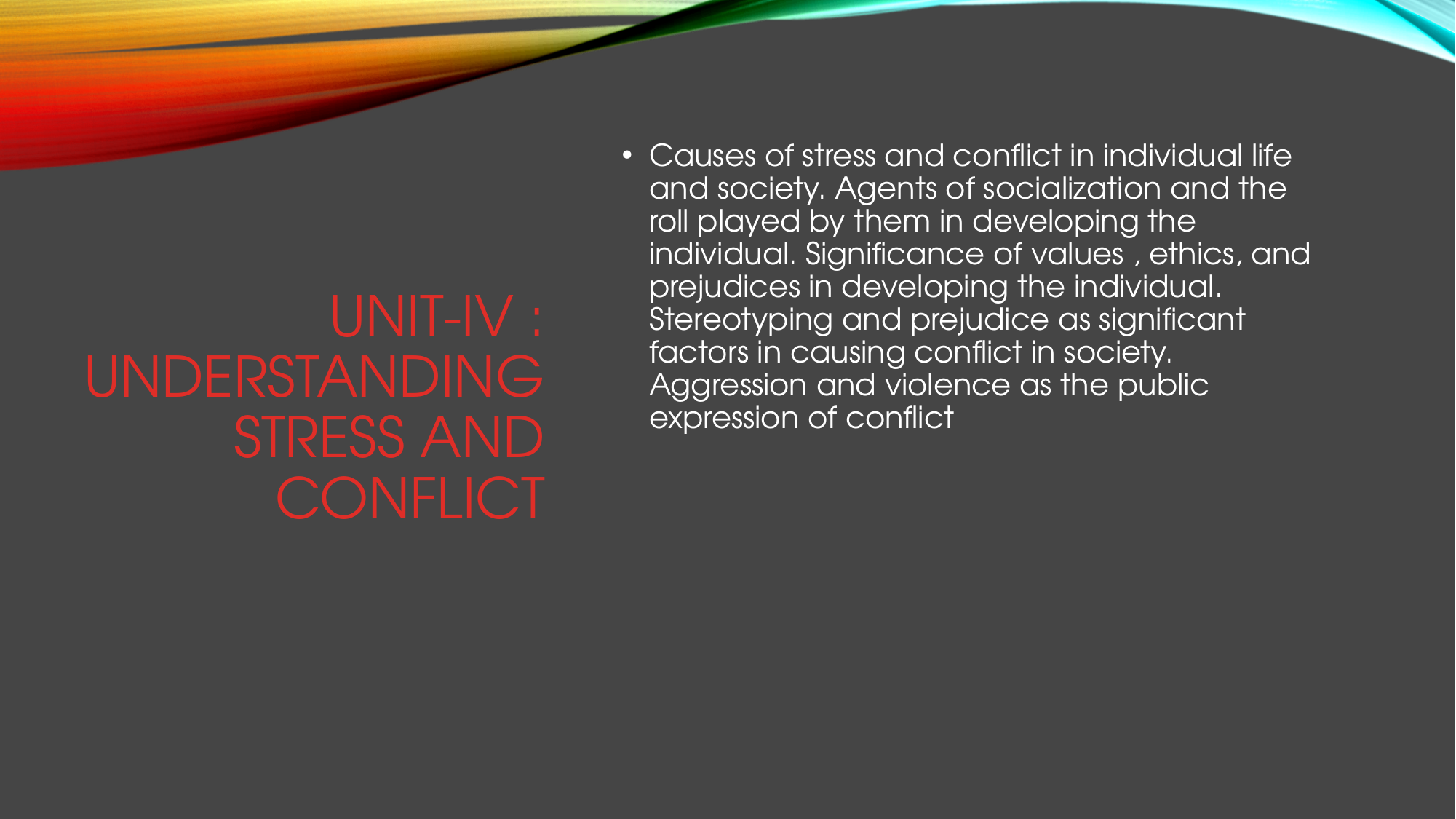

Causes of stress and conflict in individual life and society. Agents of socialization and the roll played by them in developing the individual. Significance of values , ethics, and prejudices in developing the individual. Stereotyping and prejudice as significant factors in causing conflict in society. Aggression and violence as the public expression of conflict
# UNIT-IV : Understanding Stress and Conflict